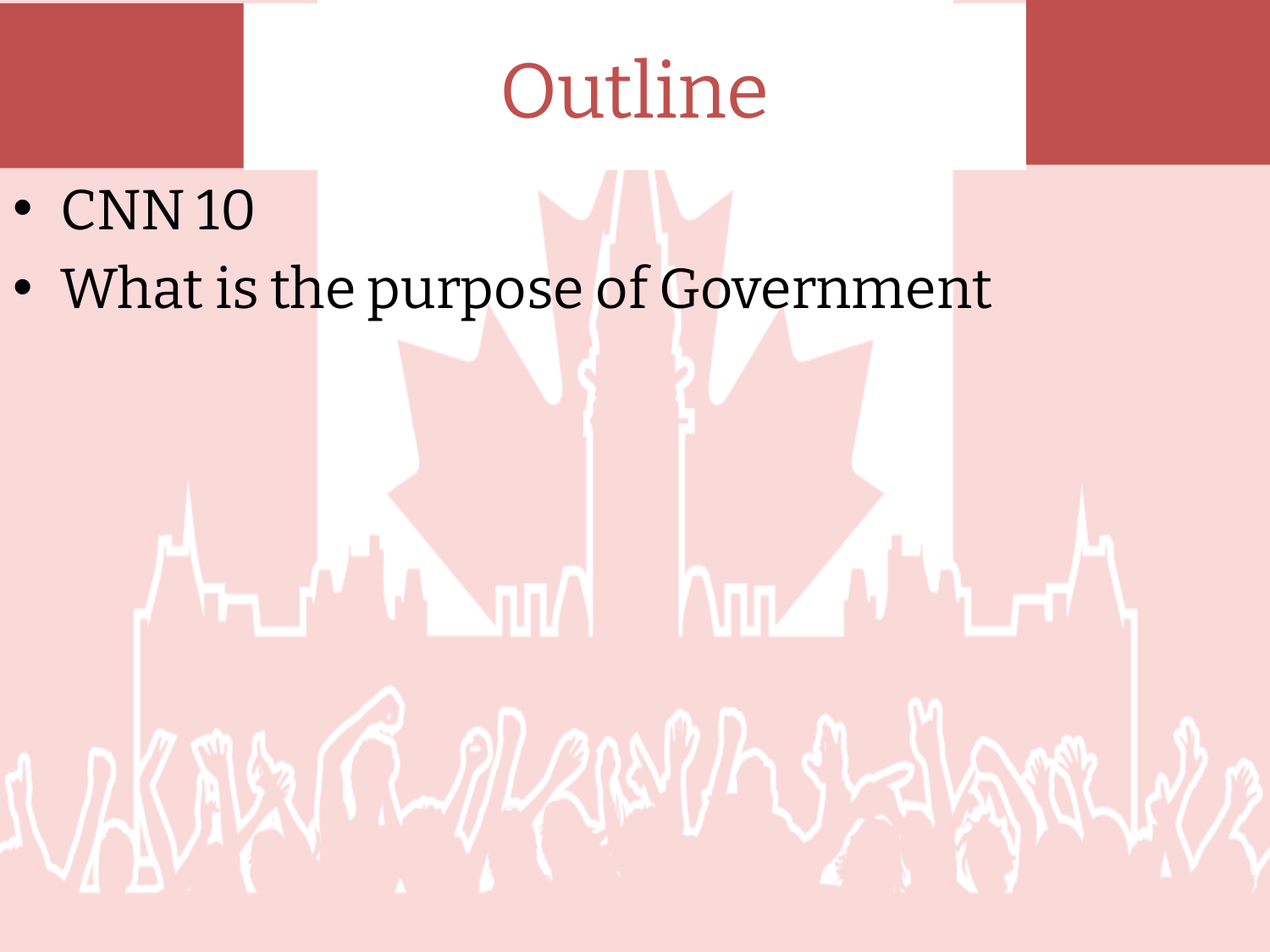

# Outline

CNN 10
What is the purpose of Government